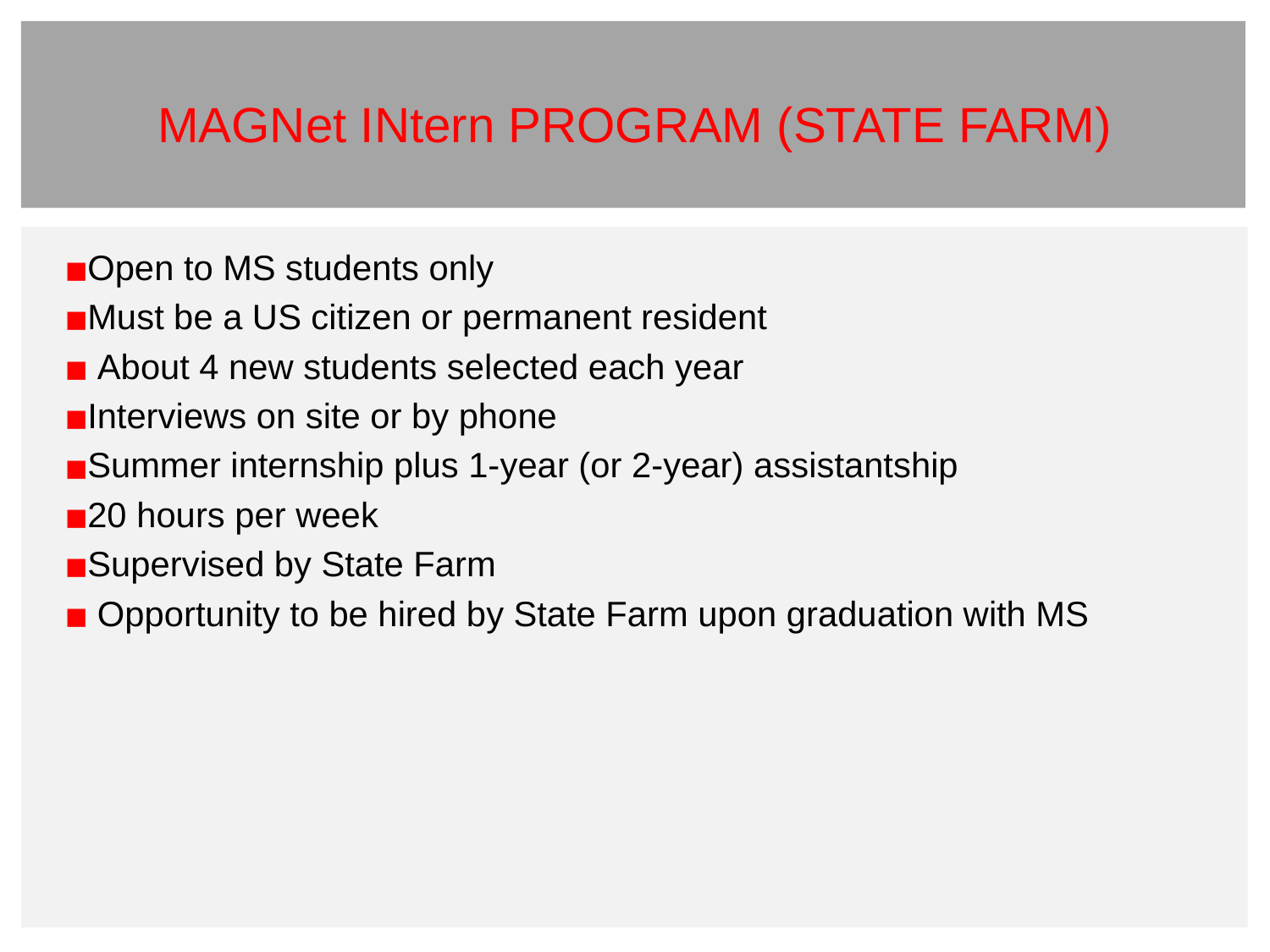

# MAGNet INtern PROGRAM (STATE FARM)
Open to MS students only
Must be a US citizen or permanent resident
 About 4 new students selected each year
Interviews on site or by phone
Summer internship plus 1-year (or 2-year) assistantship
20 hours per week
Supervised by State Farm
 Opportunity to be hired by State Farm upon graduation with MS